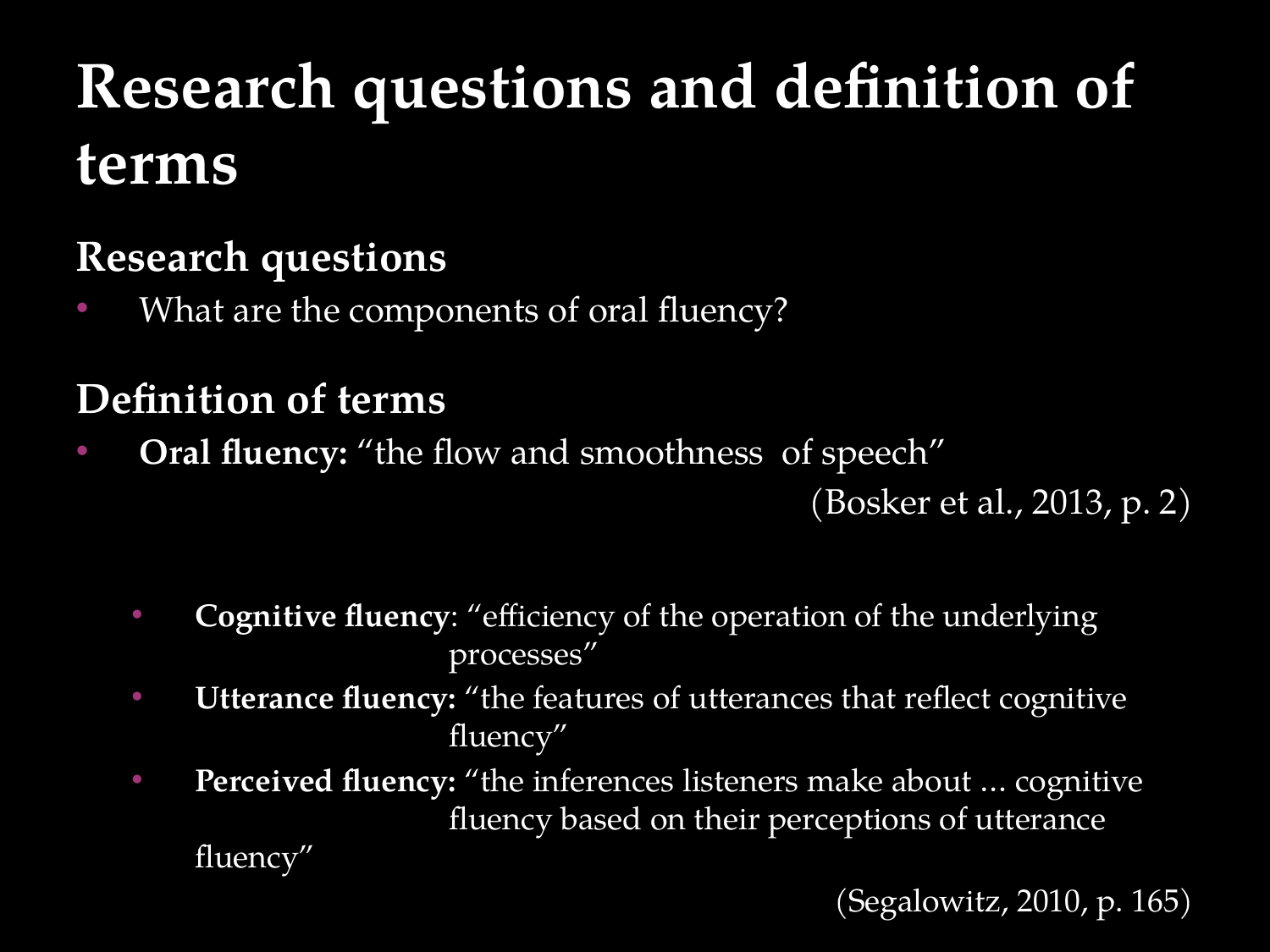

# Research questions and definition of terms
Research questions
What are the components of oral fluency?

Definition of terms
Oral fluency: “the flow and smoothness  of speech”
(Bosker et al., 2013, p. 2)

Cognitive fluency: “efficiency of the operation of the underlying 		processes”
Utterance fluency: “the features of utterances that reflect cognitive 		fluency”
Perceived fluency: “the inferences listeners make about … cognitive 		fluency based on their perceptions of utterance fluency”
(Segalowitz, 2010, p. 165)